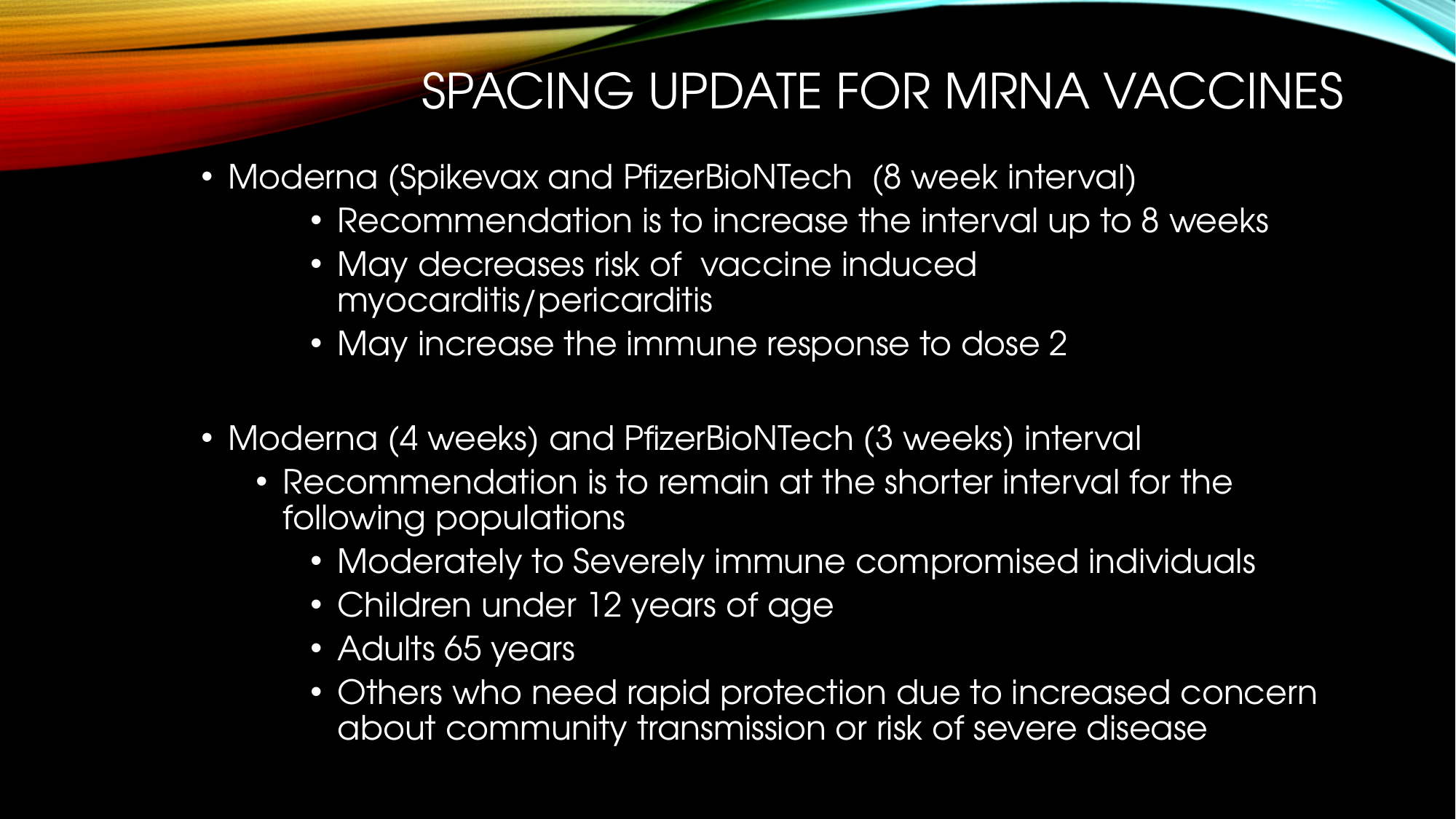

# Spacing update for mRNA vaccines
Moderna (Spikevax and PfizerBioNTech  (8 week interval)
Recommendation is to increase the interval up to 8 weeks
May decreases risk of  vaccine induced myocarditis/pericarditis
May increase the immune response to dose 2

Moderna (4 weeks) and PfizerBioNTech (3 weeks) interval
Recommendation is to remain at the shorter interval for the following populations
Moderately to Severely immune compromised individuals
Children under 12 years of age
Adults 65 years
Others who need rapid protection due to increased concern about community transmission or risk of severe disease